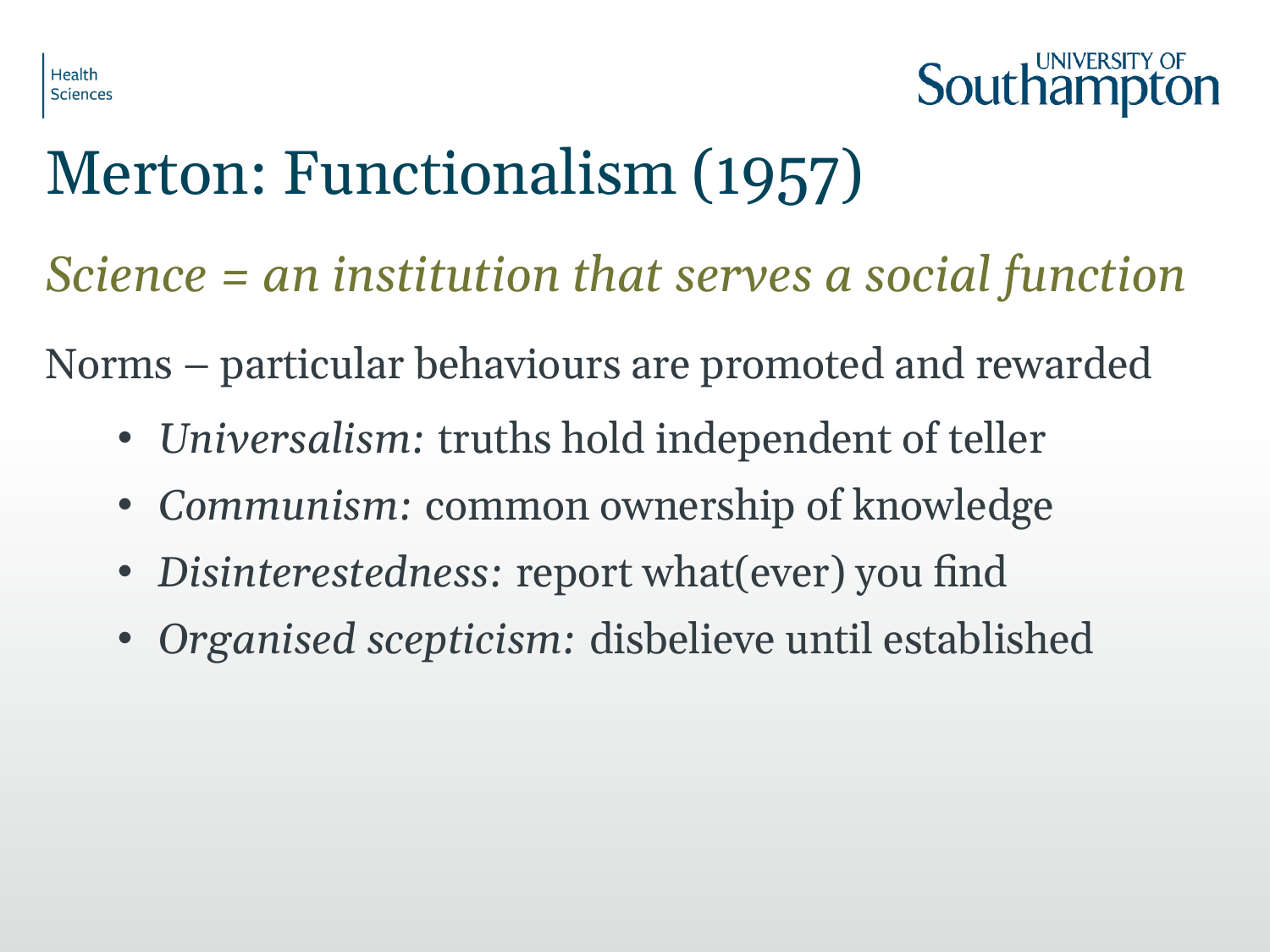

# Merton: Functionalism (1957)
Science = an institution that serves a social function
Norms – particular behaviours are promoted and rewarded
Universalism: truths hold independent of teller
Communism: common ownership of knowledge
Disinterestedness: report what(ever) you find
Organised scepticism: disbelieve until established